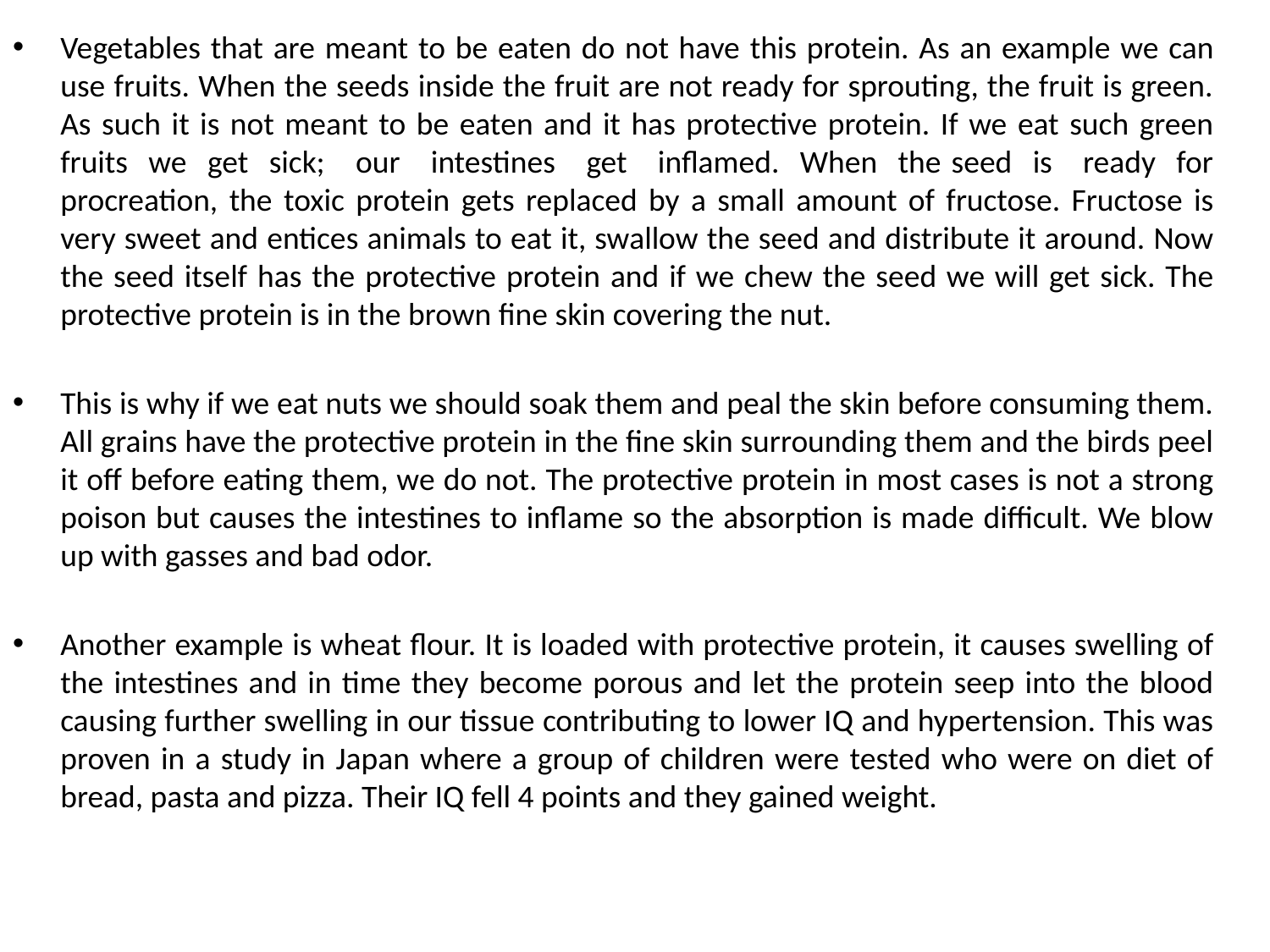

Vegetables that are meant to be eaten do not have this protein. As an example we can use fruits. When the seeds inside the fruit are not ready for sprouting, the fruit is green. As such it is not meant to be eaten and it has protective protein. If we eat such green fruits  we  get  sick;   our   intestines   get   inflamed.  When  the seed  is   ready  for procreation, the toxic protein gets replaced by a small amount of fructose. Fructose is very sweet and entices animals to eat it, swallow the seed and distribute it around. Now the seed itself has the protective protein and if we chew the seed we will get sick. The protective protein is in the brown fine skin covering the nut.

This is why if we eat nuts we should soak them and peal the skin before consuming them. All grains have the protective protein in the fine skin surrounding them and the birds peel it off before eating them, we do not. The protective protein in most cases is not a strong poison but causes the intestines to inflame so the absorption is made difficult. We blow up with gasses and bad odor.

Another example is wheat flour. It is loaded with protective protein, it causes swelling of the intestines and in time they become porous and let the protein seep into the blood causing further swelling in our tissue contributing to lower IQ and hypertension. This was proven in a study in Japan where a group of children were tested who were on diet of bread, pasta and pizza. Their IQ fell 4 points and they gained weight.